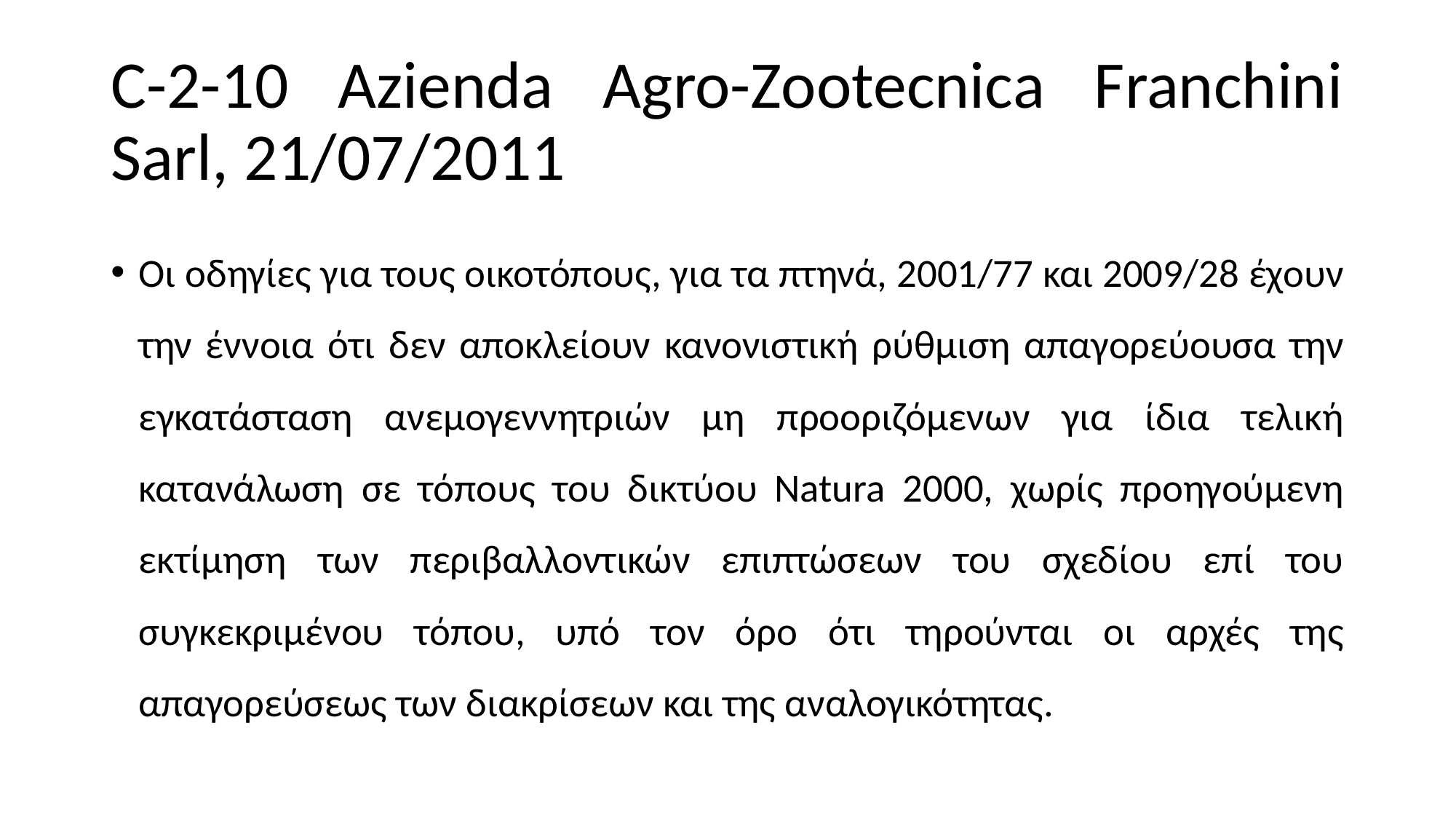

# C-2-10 Azienda Agro-Zootecnica Franchini Sarl, 21/07/2011
Οι οδηγίες για τους οικοτόπους, για τα πτηνά, 2001/77 και 2009/28 έχουν την έννοια ότι δεν αποκλείουν κανονιστική ρύθμιση απαγορεύουσα την εγκατάσταση ανεμογεννητριών μη προοριζόμενων για ίδια τελική κατανάλωση σε τόπους του δικτύου Natura 2000, χωρίς προηγούμενη εκτίμηση των περιβαλλοντικών επιπτώσεων του σχεδίου επί του συγκεκριμένου τόπου, υπό τον όρο ότι τηρούνται οι αρχές της απαγορεύσεως των διακρίσεων και της αναλογικότητας.